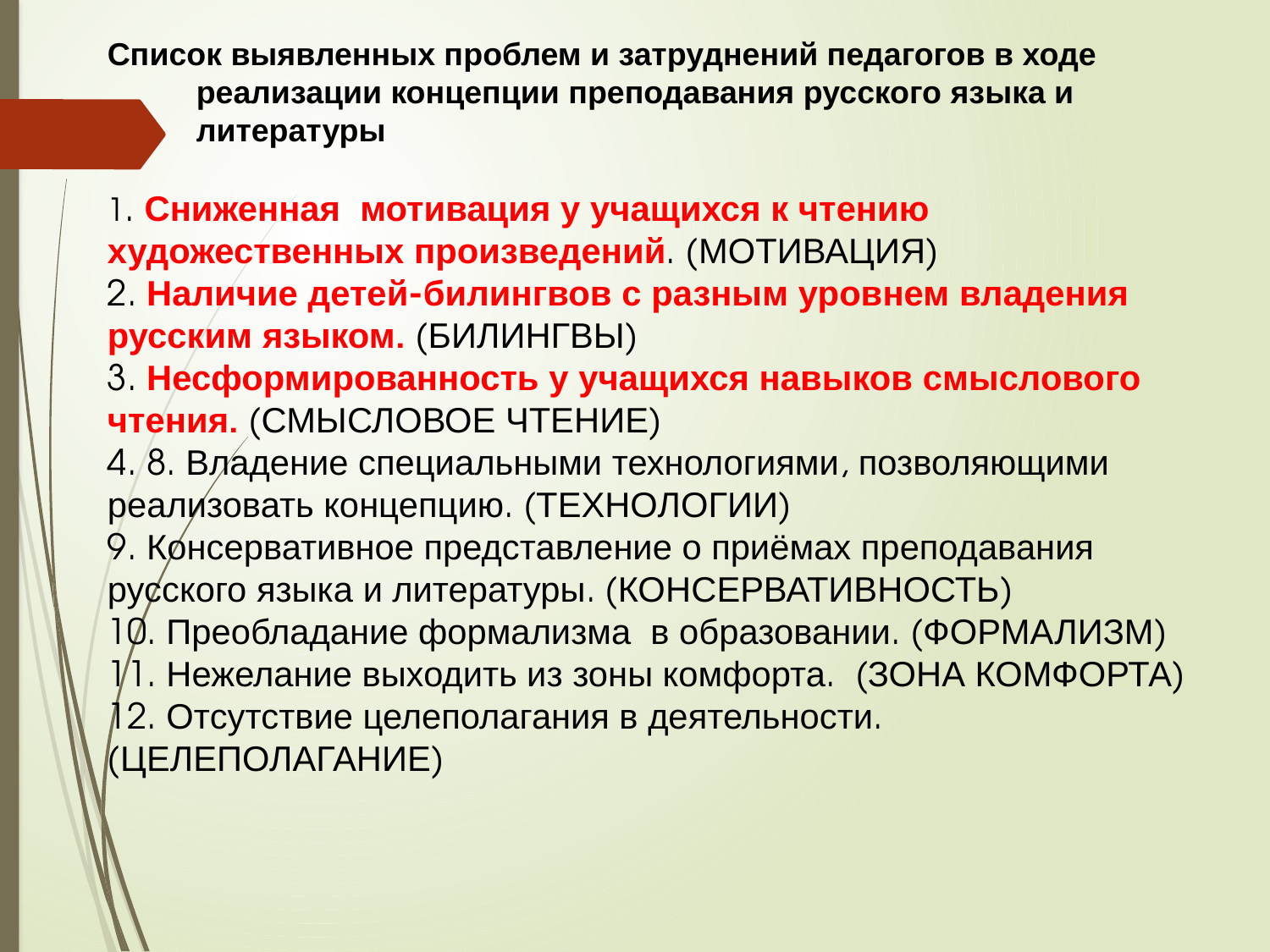

Список выявленных проблем и затруднений педагогов в ходе
          реализации концепции преподавания русского языка и
          литературы

1. Сниженная  мотивация у учащихся к чтению художественных произведений. (МОТИВАЦИЯ)
2. Наличие детей-билингвов с разным уровнем владения русским языком. (БИЛИНГВЫ)
3. Несформированность у учащихся навыков смыслового чтения. (СМЫСЛОВОЕ ЧТЕНИЕ)
4. 8. Владение специальными технологиями, позволяющими реализовать концепцию. (ТЕХНОЛОГИИ)
9. Консервативное представление о приёмах преподавания русского языка и литературы. (КОНСЕРВАТИВНОСТЬ)
10. Преобладание формализма  в образовании. (ФОРМАЛИЗМ)
11. Нежелание выходить из зоны комфорта.  (ЗОНА КОМФОРТА)
12. Отсутствие целеполагания в деятельности. (ЦЕЛЕПОЛАГАНИЕ)